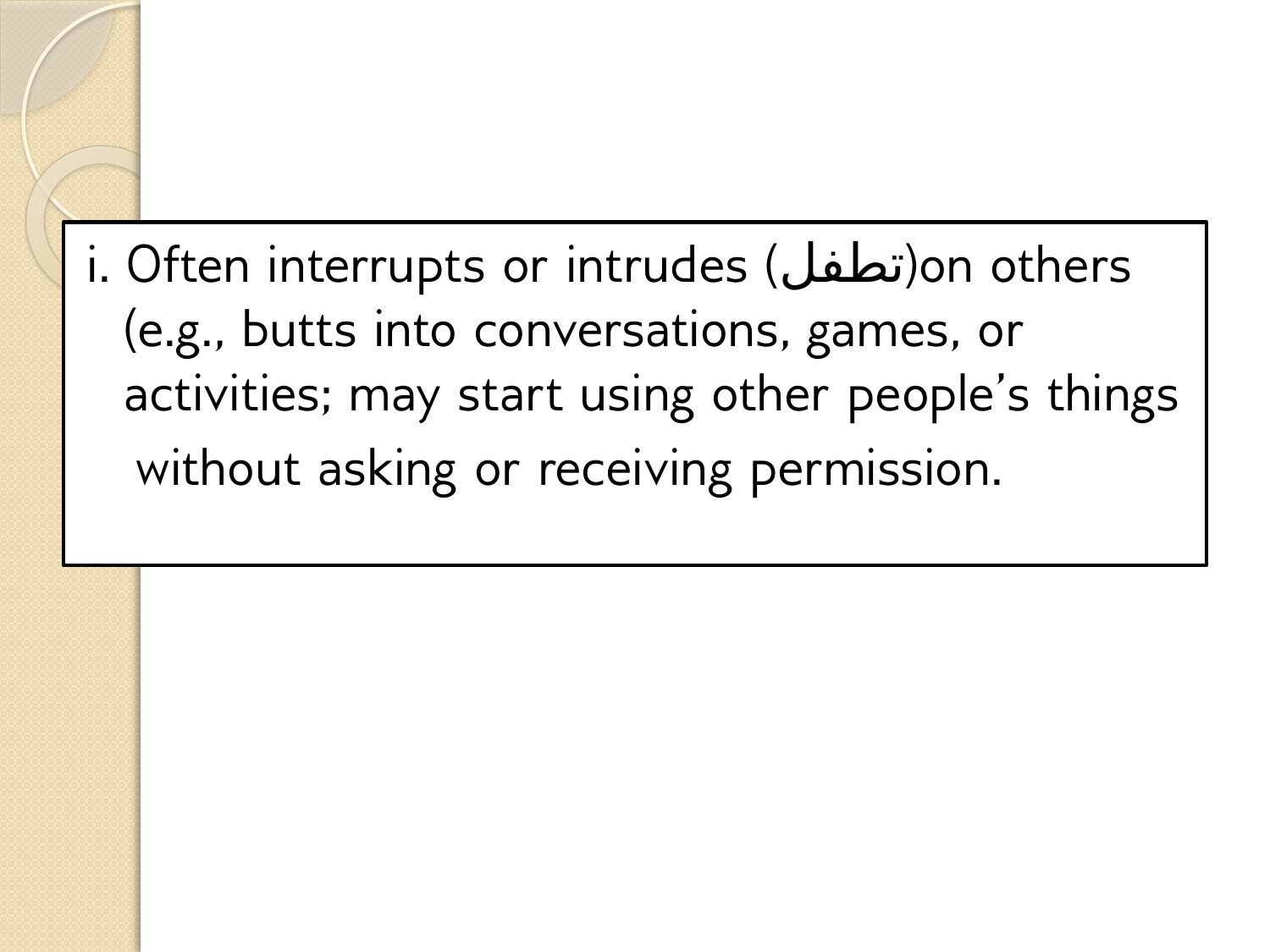

#
i. Often interrupts or intrudes (تطفل)on others (e.g., butts into conversations, games, or activities; may start using other people’s things
   without asking or receiving permission.